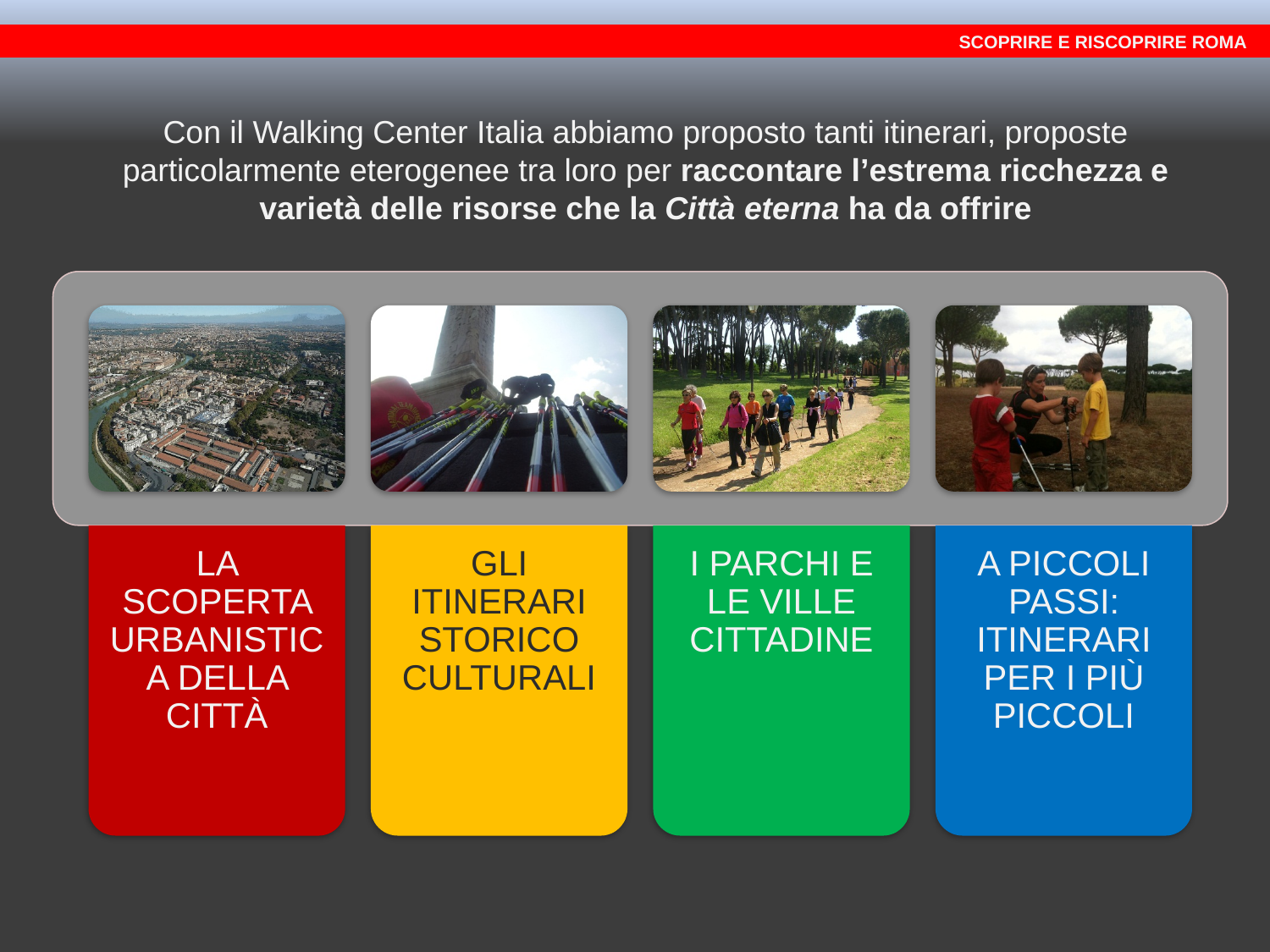

SCOPRIRE E RISCOPRIRE ROMA
Con il Walking Center Italia abbiamo proposto tanti itinerari, proposte particolarmente eterogenee tra loro per raccontare l’estrema ricchezza e varietà delle risorse che la Città eterna ha da offrire
LA SCOPERTA URBANISTICA DELLA CITTÀ
GLI ITINERARI STORICO CULTURALI
I PARCHI E
LE VILLE CITTADINE
A PICCOLI PASSI: ITINERARI PER I PIÙ PICCOLI